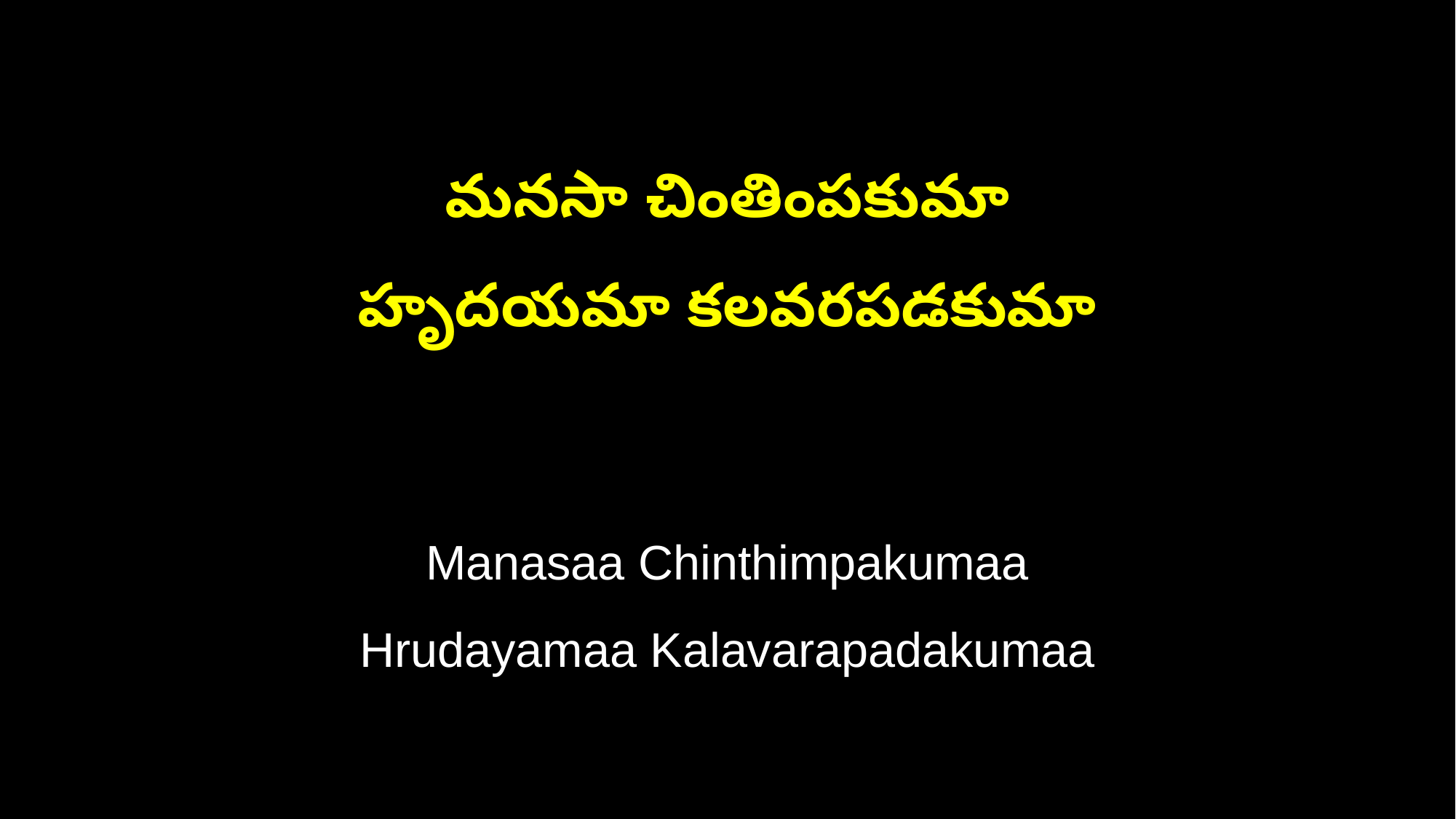

మనసా చింతింపకుమా
హృదయమా కలవరపడకుమా
Manasaa Chinthimpakumaa
Hrudayamaa Kalavarapadakumaa